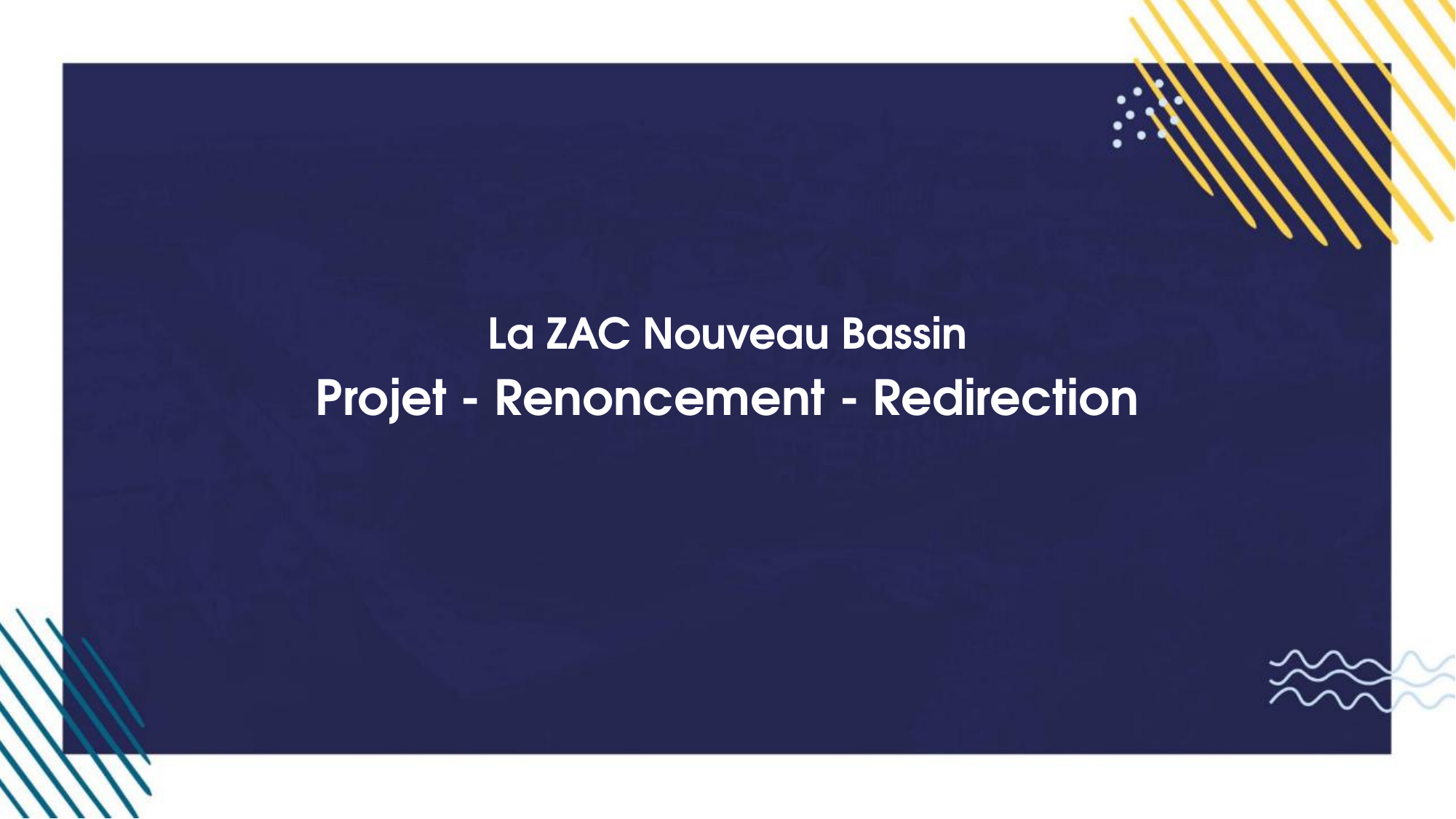

La ZAC Nouveau Bassin
Projet - Renoncement - Redirection